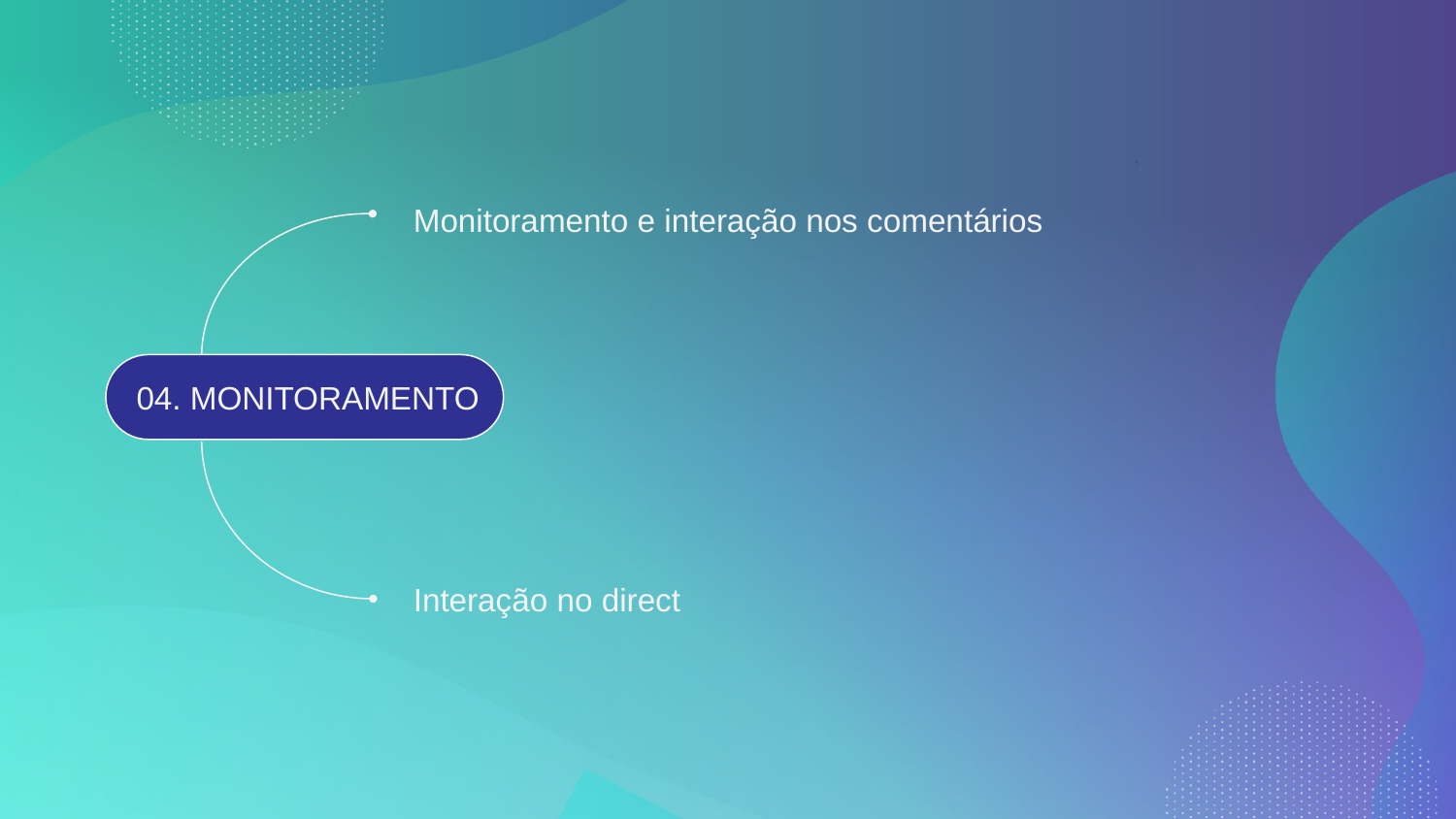

Monitoramento e interação nos comentários

04. MONITORAMENTO
Interação no direct